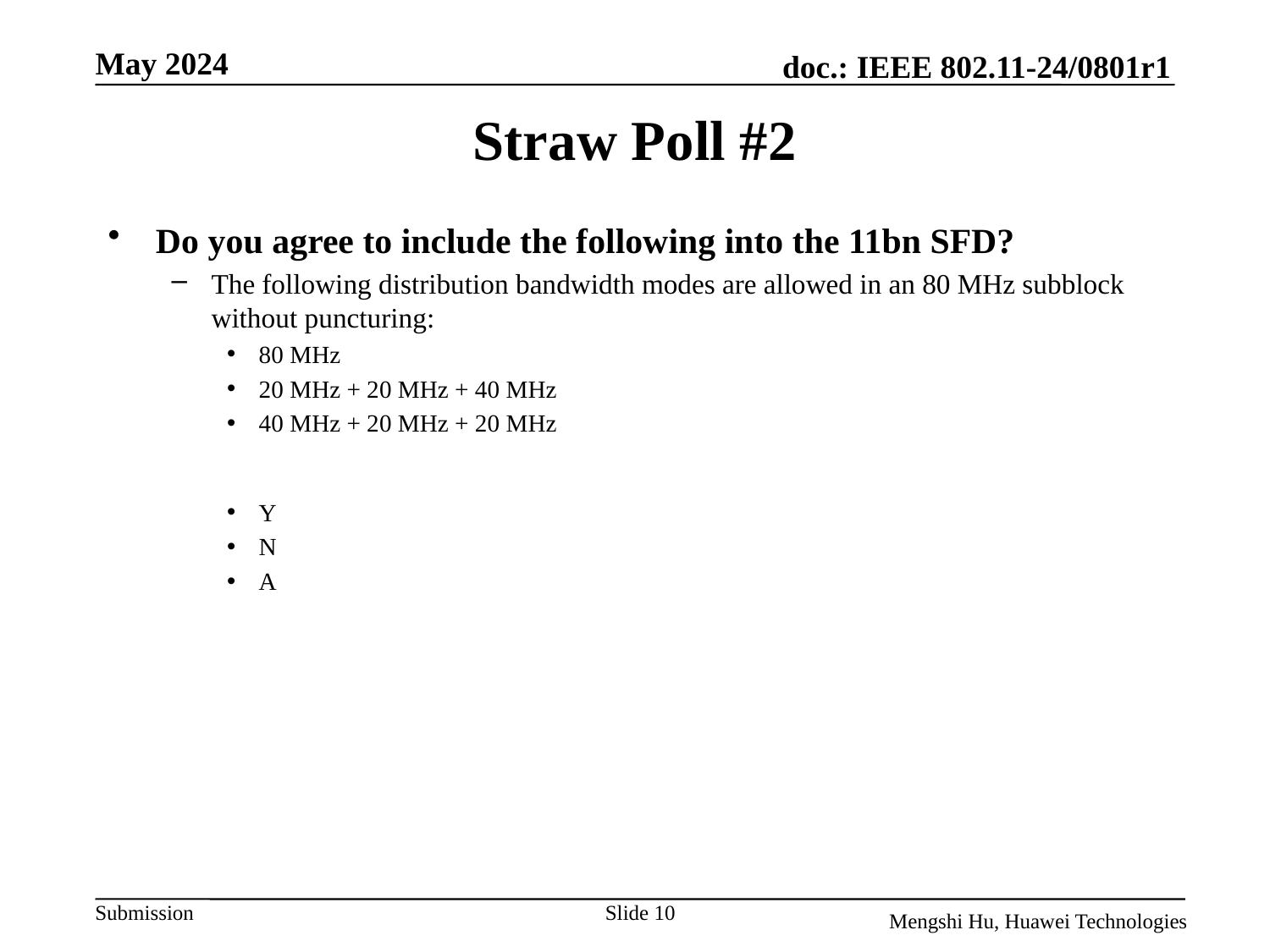

# Straw Poll #2
Do you agree to include the following into the 11bn SFD?
The following distribution bandwidth modes are allowed in an 80 MHz subblock without puncturing:
80 MHz
20 MHz + 20 MHz + 40 MHz
40 MHz + 20 MHz + 20 MHz

Y
N
A
Slide 10